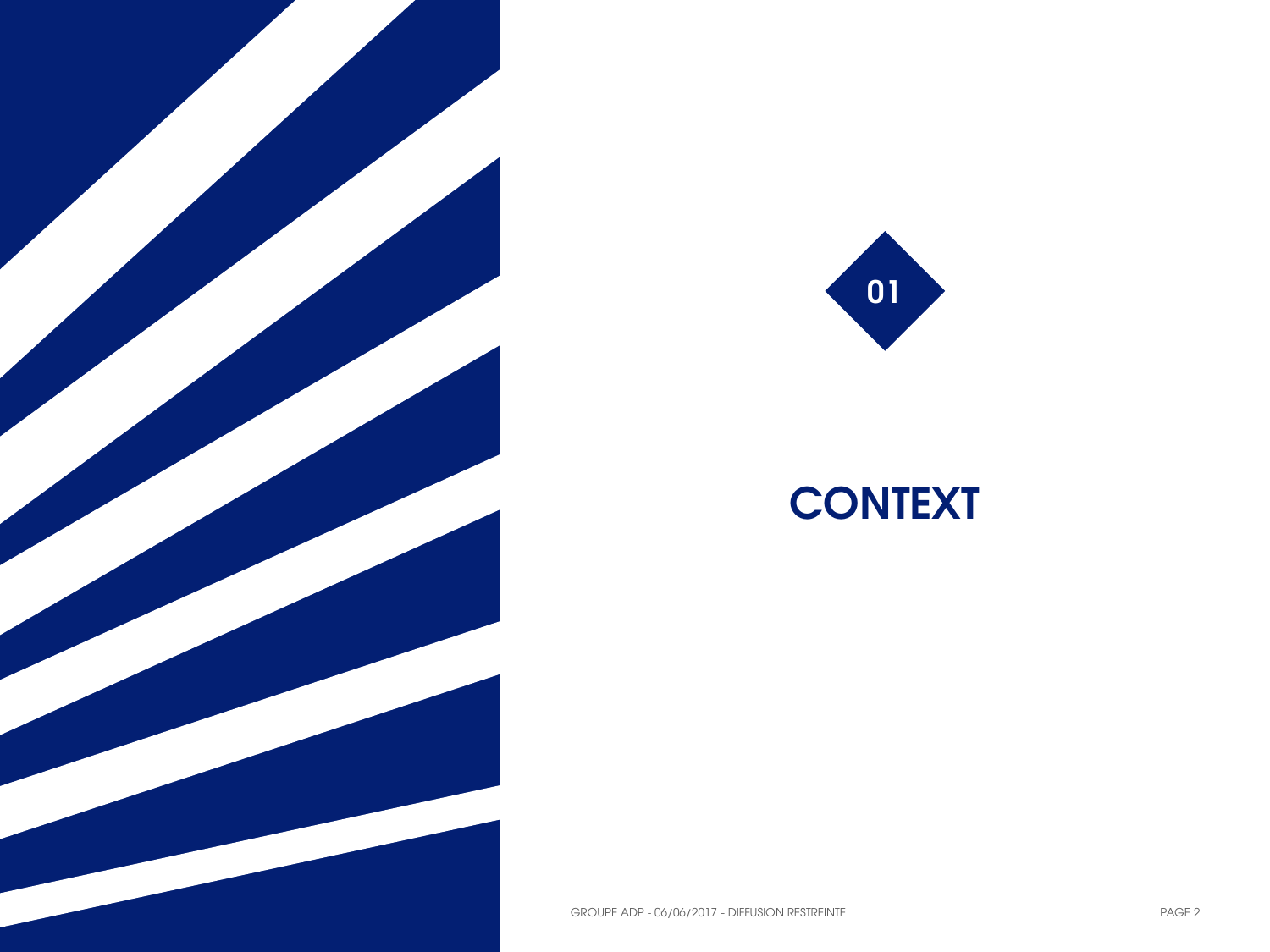

# 01
CONTEXT
GROUPE ADP -                      - DIFFUSION RESTREINTE
06/06/2017
PAGE 2